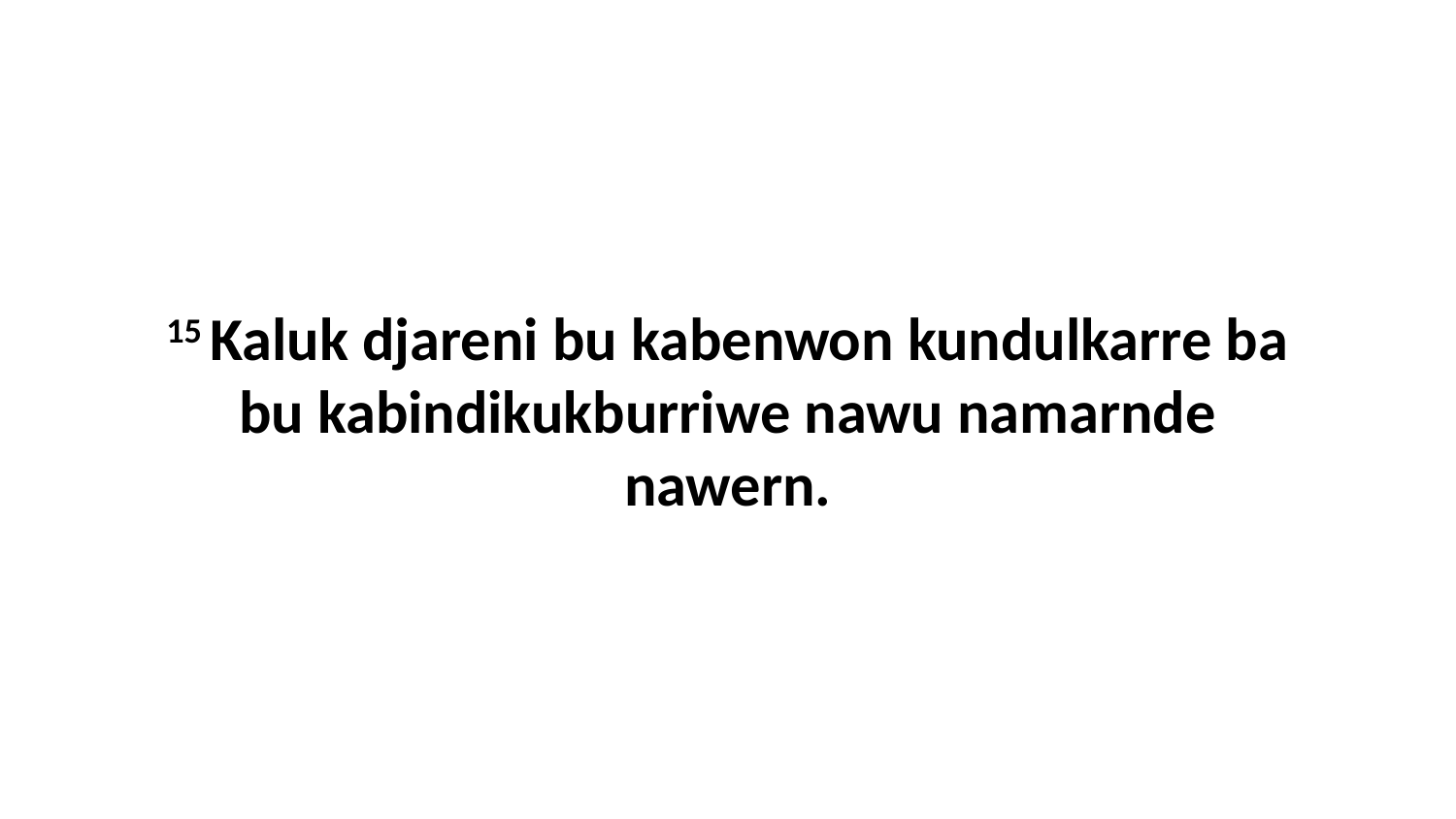

15 Kaluk djareni bu kabenwon kundulkarre ba bu kabindikukburriwe nawu namarnde nawern.